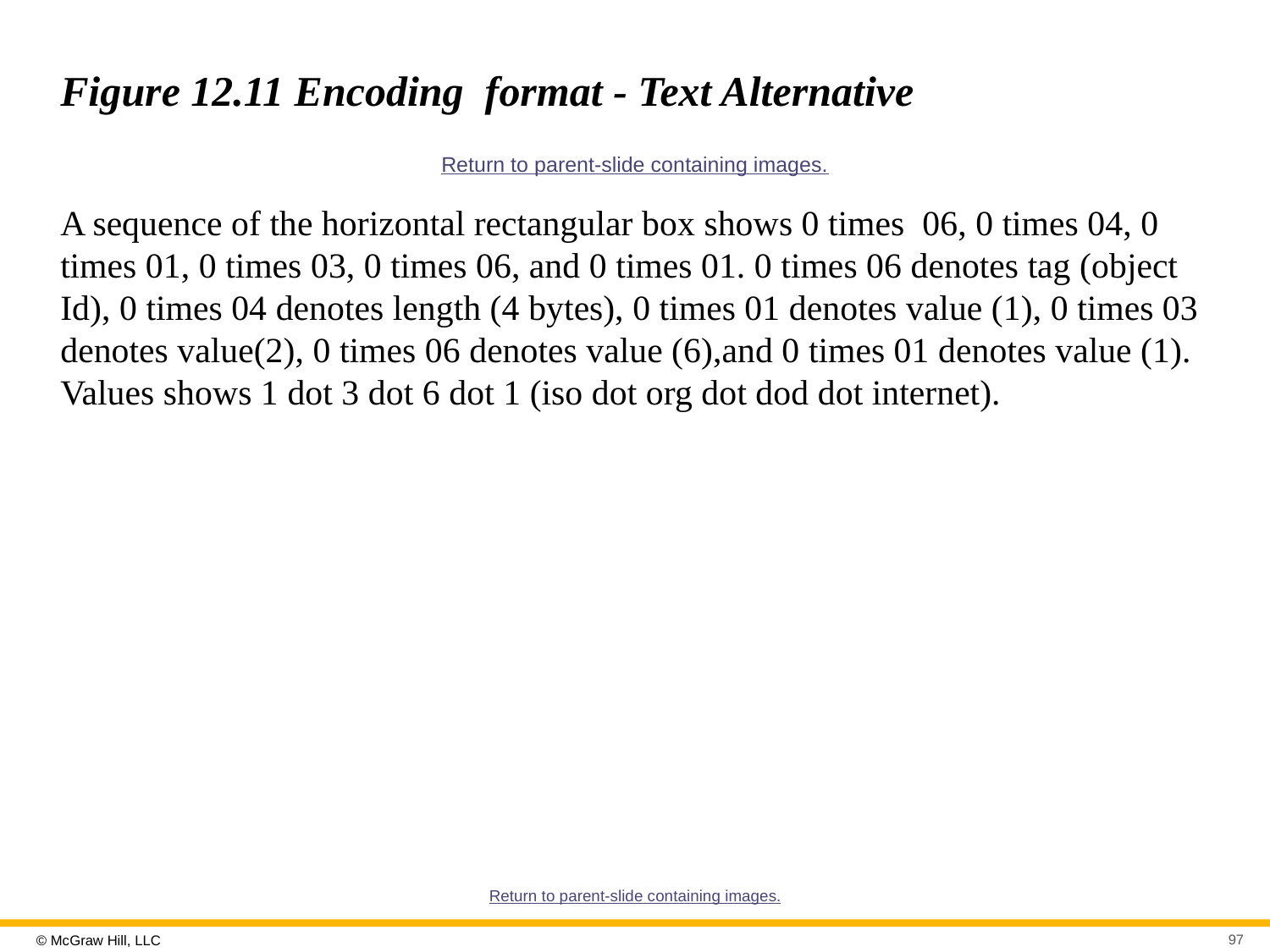

# Figure 12.11 Encoding  format - Text Alternative
Return to parent-slide containing images.
A sequence of the horizontal rectangular box shows 0 times  06, 0 times 04, 0 times 01, 0 times 03, 0 times 06, and 0 times 01. 0 times 06 denotes tag (object Id), 0 times 04 denotes length (4 bytes), 0 times 01 denotes value (1), 0 times 03 denotes value(2), 0 times 06 denotes value (6),and 0 times 01 denotes value (1). Values shows 1 dot 3 dot 6 dot 1 (iso dot org dot dod dot internet).
Return to parent-slide containing images.
97